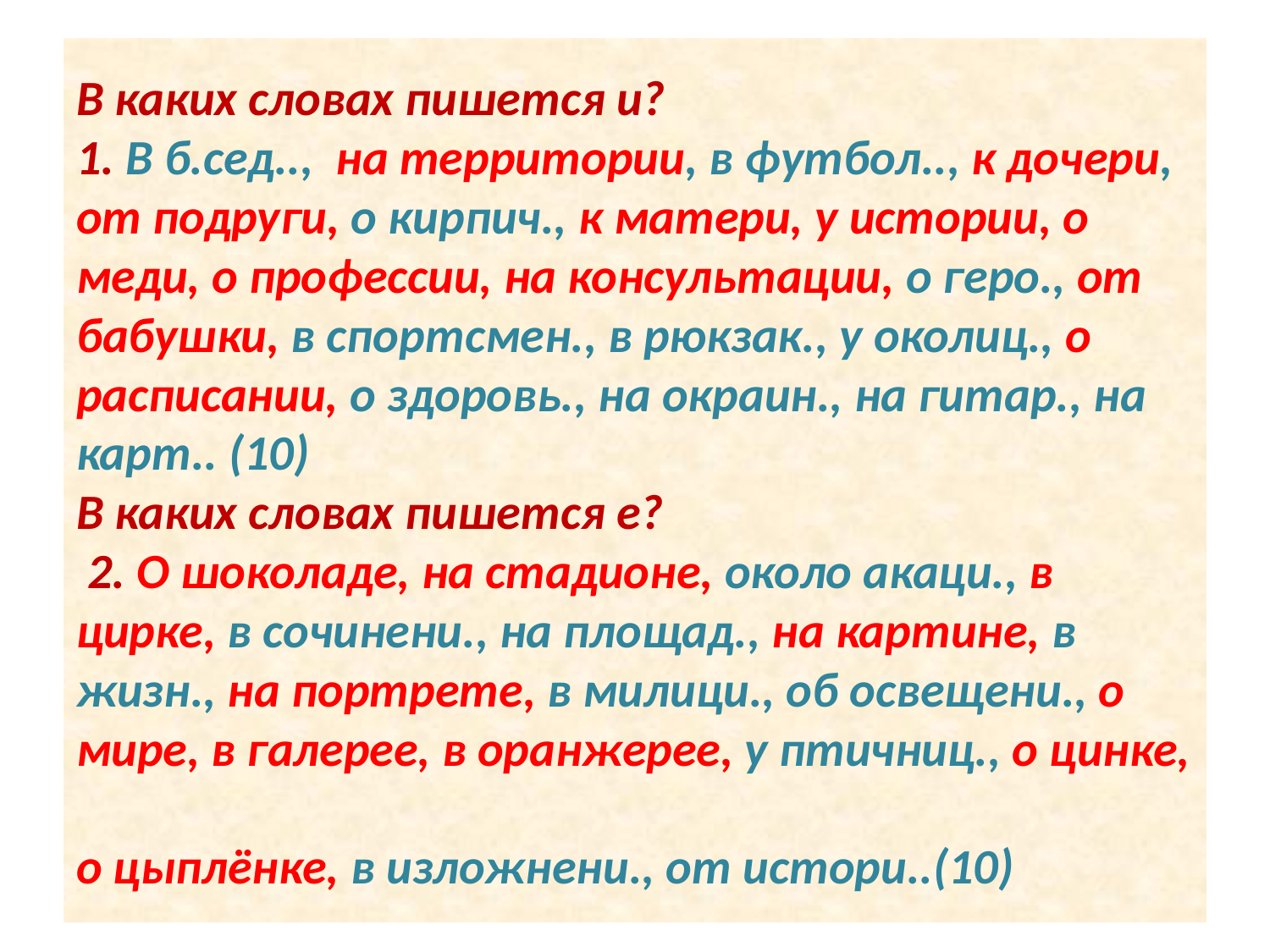

# В каких словах пишется и? 1. В б.сед..,  на территории, в футбол.., к дочери, от подруги, о кирпич., к матери, у истории, о меди, о профессии, на консультации, о геро., от бабушки, в спортсмен., в рюкзак., у околиц., о расписании, о здоровь., на окраин., на гитар., на карт.. (10) В каких словах пишется е? 2. О шоколаде, на стадионе, около акаци., в цирке, в сочинени., на площад., на картине, в жизн., на портрете, в милици., об освещени., о мире, в галерее, в оранжерее, у птичниц., о цинке, о цыплёнке, в изложнени., от истори..(10)